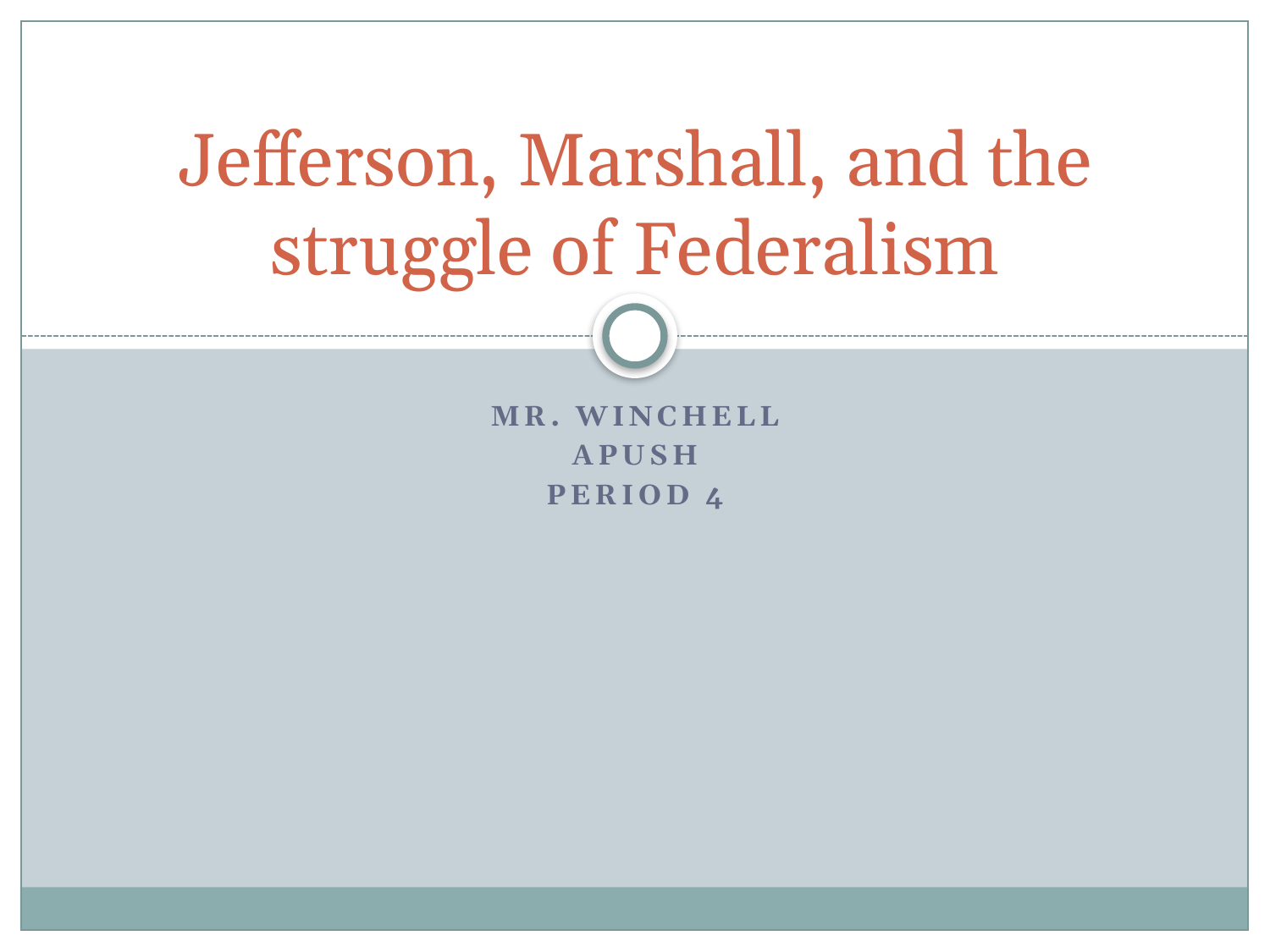

# Jefferson, Marshall, and the struggle of Federalism
MR. winchell
APUsh
Period 4